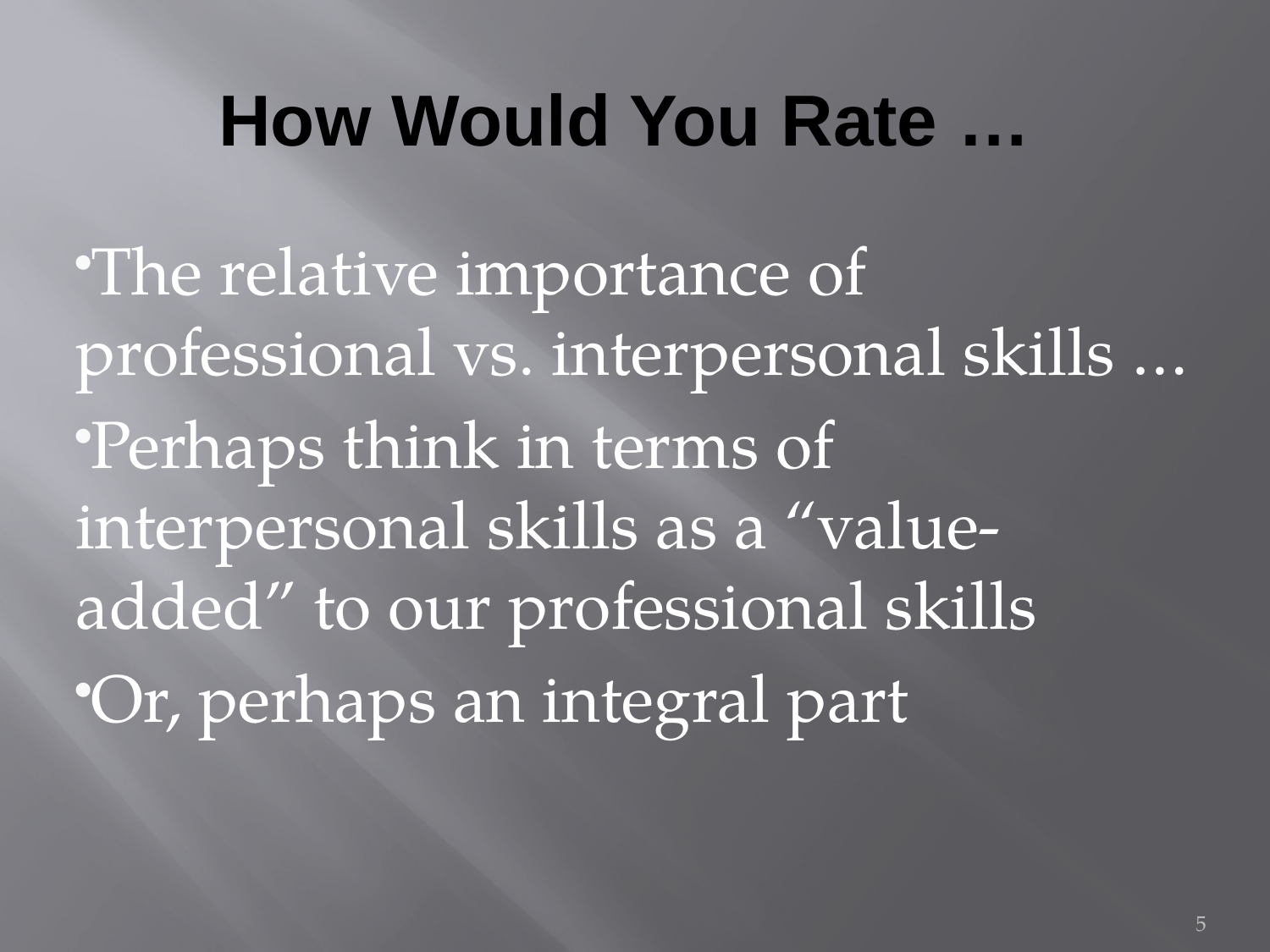

# How Would You Rate …
The relative importance of professional vs. interpersonal skills …
Perhaps think in terms of interpersonal skills as a “value-added” to our professional skills
Or, perhaps an integral part

5